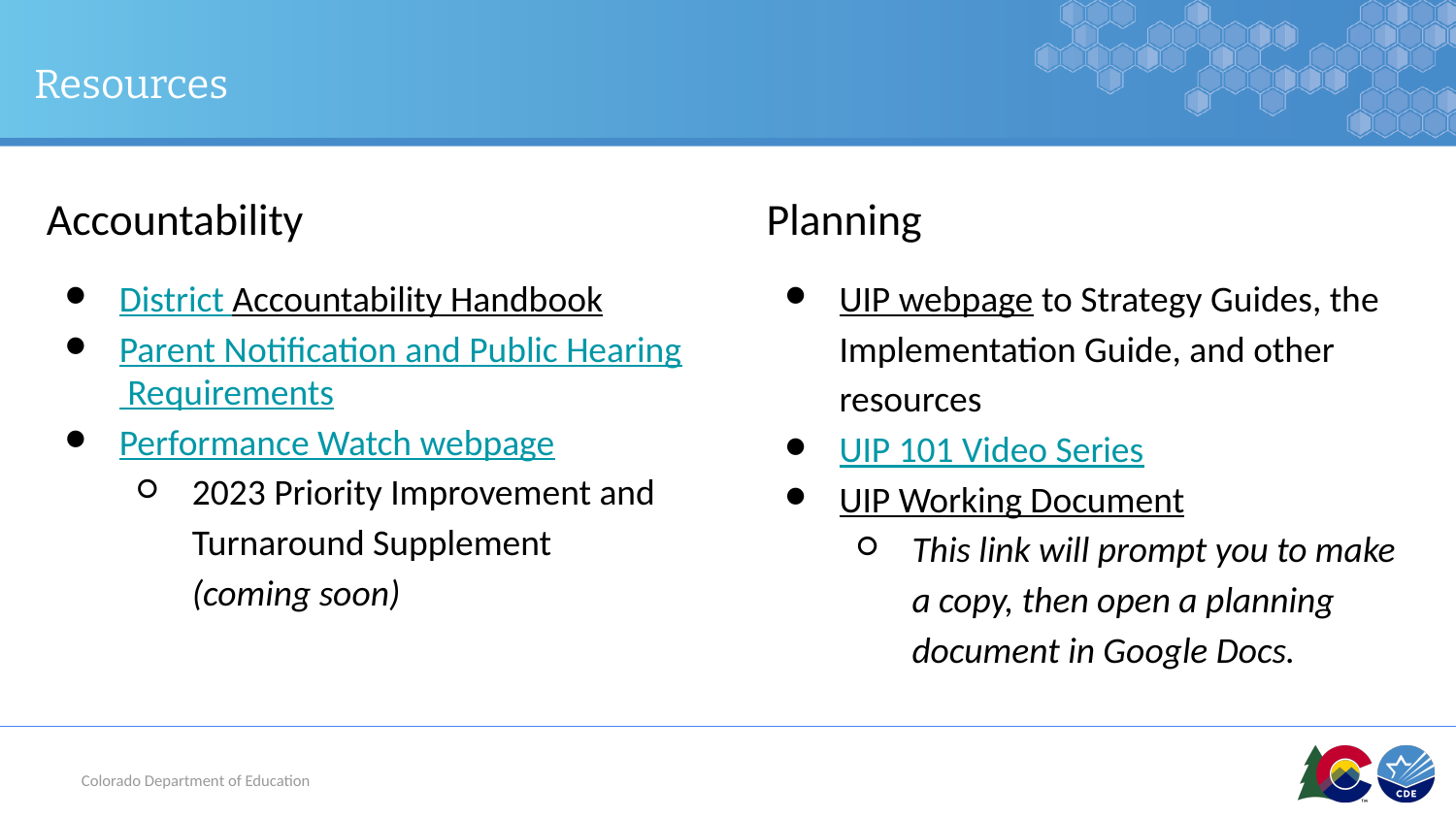

# Resources
Accountability
District Accountability Handbook
Parent Notification and Public Hearing Requirements
Performance Watch webpage
2023 Priority Improvement and Turnaround Supplement
(coming soon)
Planning
UIP webpage to Strategy Guides, the Implementation Guide, and other resources
UIP 101 Video Series
UIP Working Document
This link will prompt you to make a copy, then open a planning document in Google Docs.